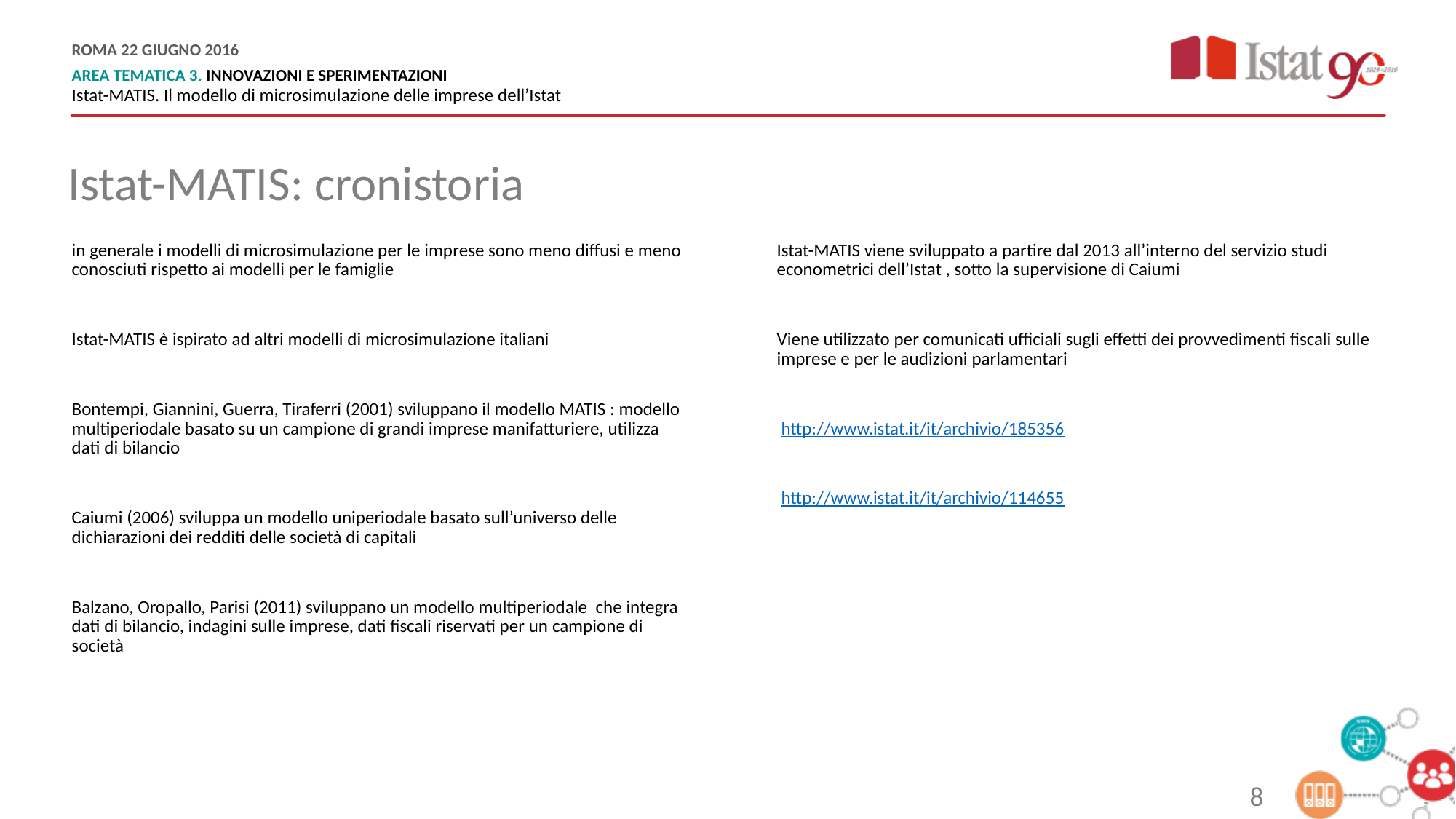

Istat-MATIS: cronistoria
in generale i modelli di microsimulazione per le imprese sono meno diffusi e meno conosciuti rispetto ai modelli per le famiglie

Istat-MATIS è ispirato ad altri modelli di microsimulazione italiani

Bontempi, Giannini, Guerra, Tiraferri (2001) sviluppano il modello MATIS : modello multiperiodale basato su un campione di grandi imprese manifatturiere, utilizza dati di bilancio

Caiumi (2006) sviluppa un modello uniperiodale basato sull’universo delle dichiarazioni dei redditi delle società di capitali

Balzano, Oropallo, Parisi (2011) sviluppano un modello multiperiodale  che integra dati di bilancio, indagini sulle imprese, dati fiscali riservati per un campione di società

Istat-MATIS viene sviluppato a partire dal 2013 all’interno del servizio studi econometrici dell’Istat , sotto la supervisione di Caiumi

Viene utilizzato per comunicati ufficiali sugli effetti dei provvedimenti fiscali sulle imprese e per le audizioni parlamentari

 http://www.istat.it/it/archivio/185356

 http://www.istat.it/it/archivio/114655

8